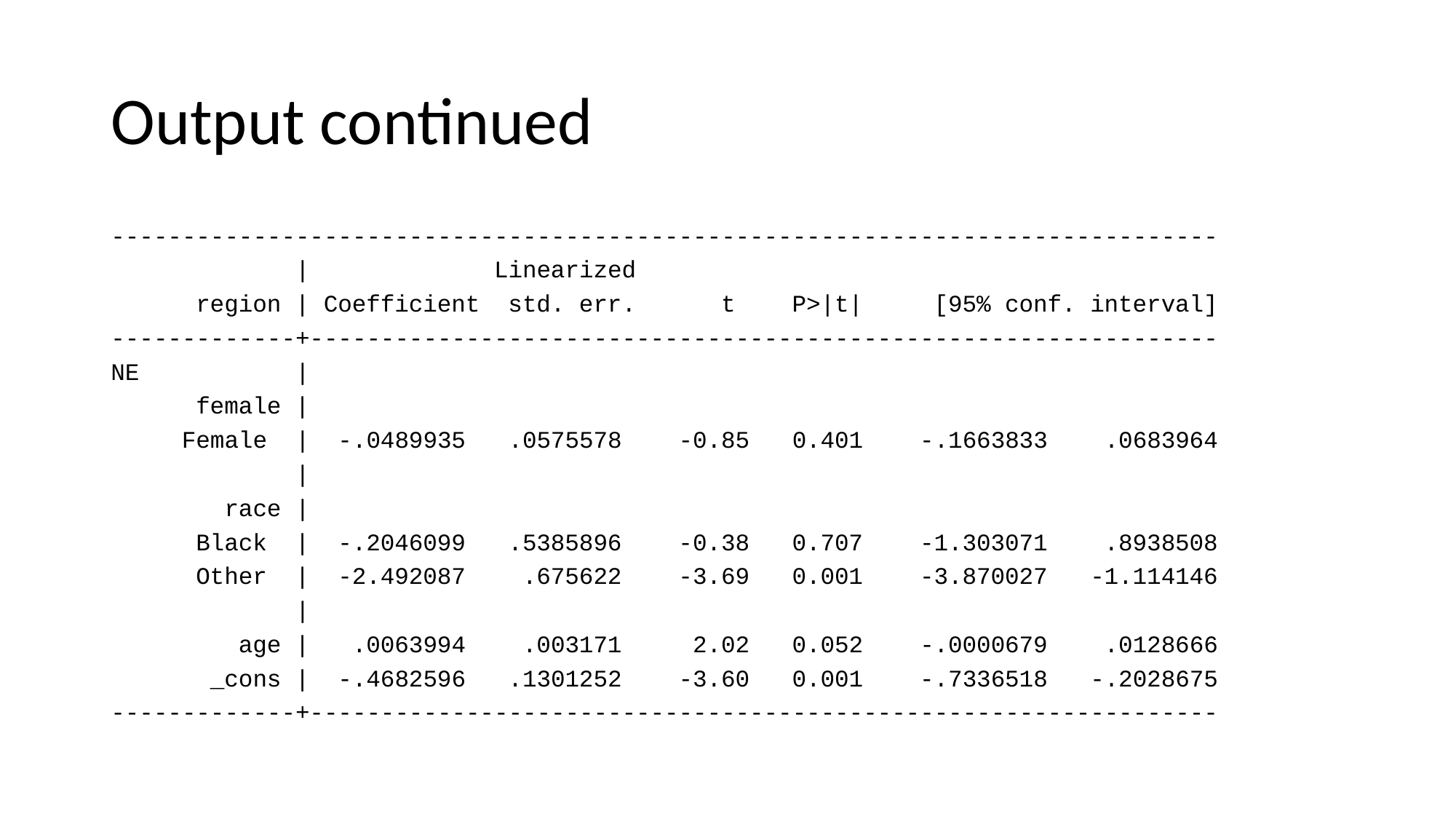

# Output continued
------------------------------------------------------------------------------
             |             Linearized
      region | Coefficient  std. err.      t    P>|t|     [95% conf. interval]
-------------+----------------------------------------------------------------
NE           |
      female |
     Female  |  -.0489935   .0575578    -0.85   0.401    -.1663833    .0683964
             |
        race |
      Black  |  -.2046099   .5385896    -0.38   0.707    -1.303071    .8938508
      Other  |  -2.492087    .675622    -3.69   0.001    -3.870027   -1.114146
             |
         age |   .0063994    .003171     2.02   0.052    -.0000679    .0128666
       _cons |  -.4682596   .1301252    -3.60   0.001    -.7336518   -.2028675
-------------+----------------------------------------------------------------